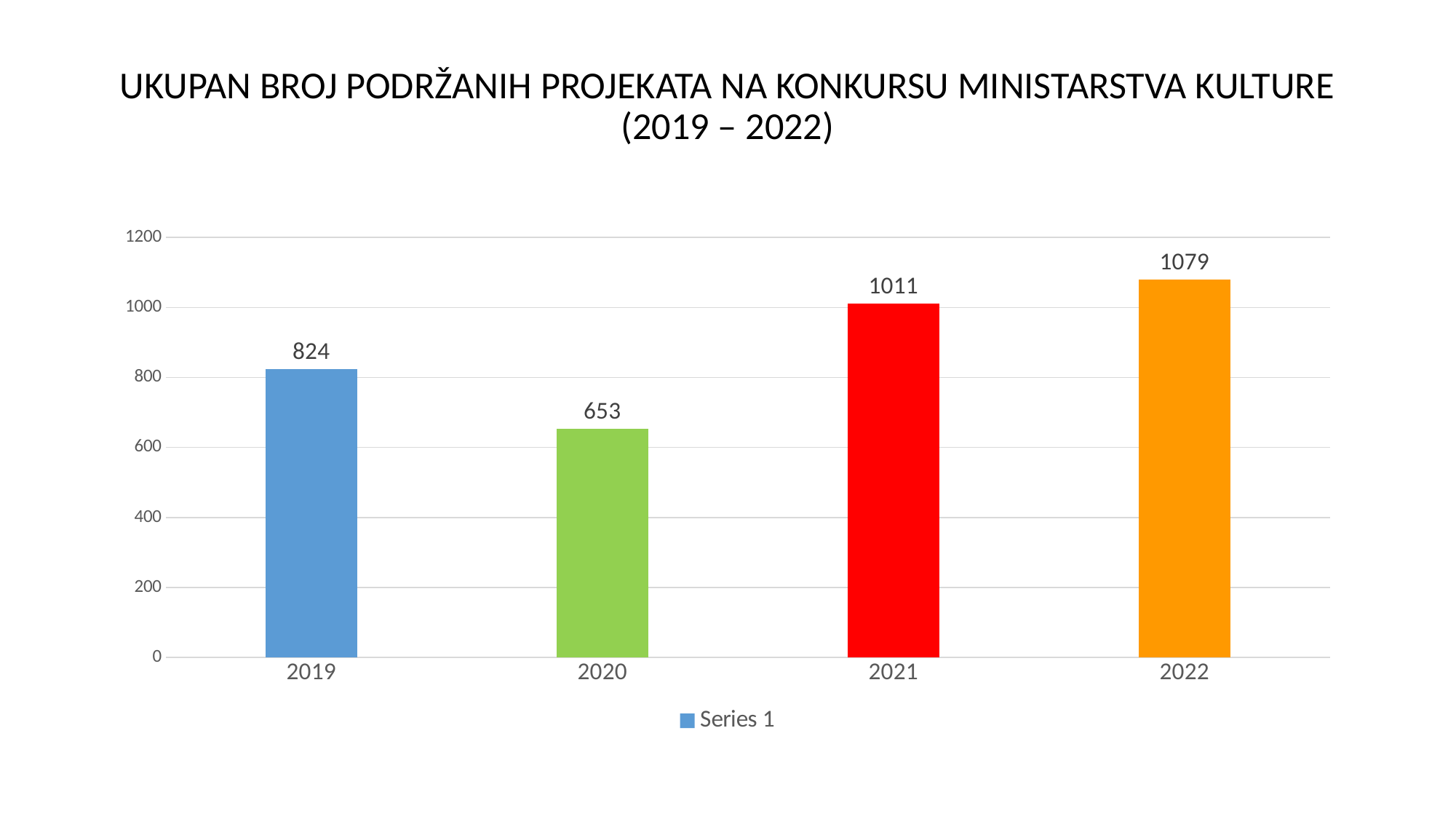

# UKUPAN BROJ PODRŽANIH PROJEKATA NA KONKURSU MINISTARSTVA KULTURE (2019 – 2022)

### Chart

| Category | Series 1 |
|---|---|
| 2019 | 824.0 |
| 2020 | 653.0 |
| 2021 | 1011.0 |
| 2022 | 1079.0 |